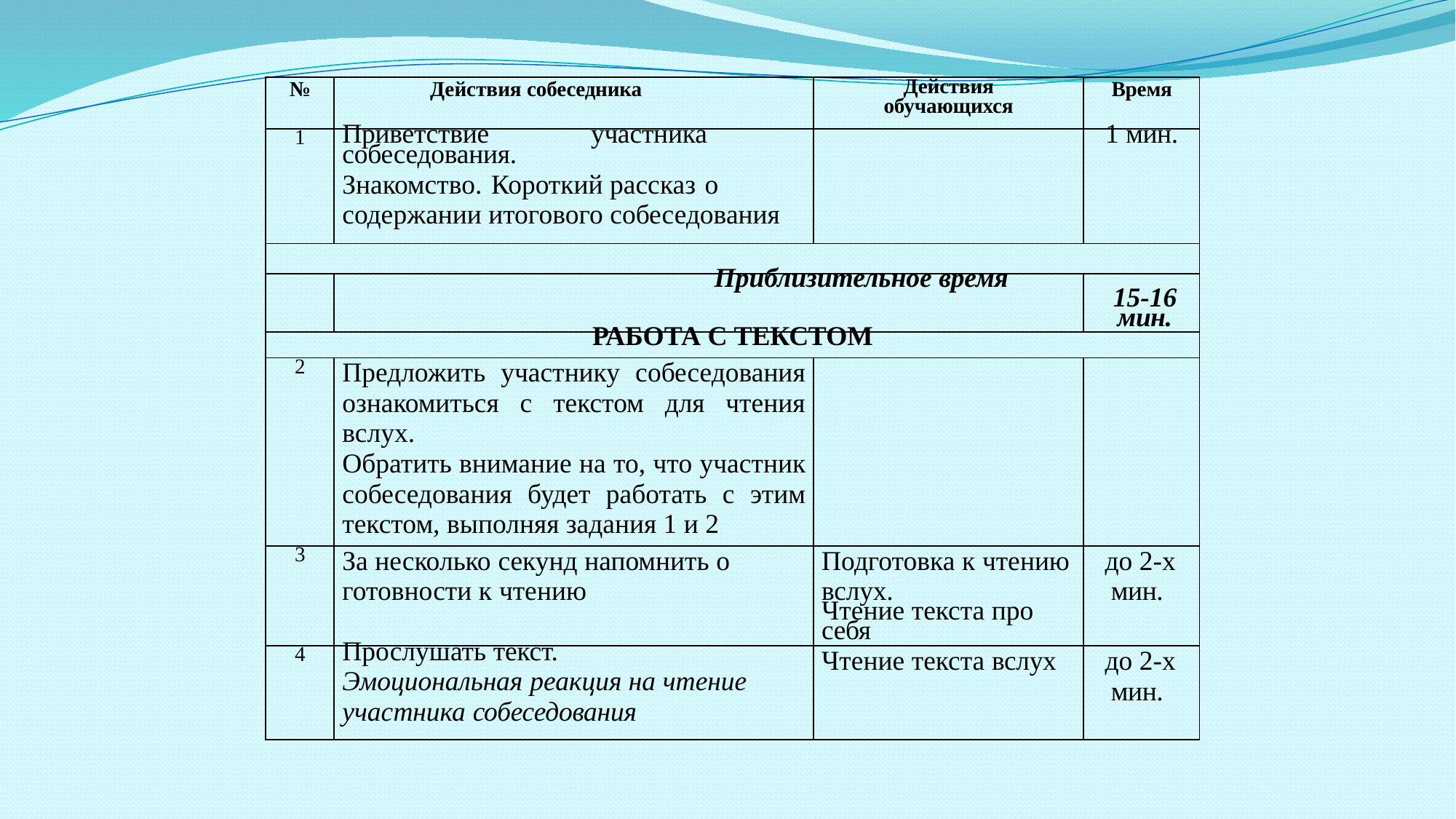

| № | Действия собеседника | Действия обучающихся | Время |
| --- | --- | --- | --- |
| 1 | Приветствие участника собеседования. Знакомство. Короткий рассказ о содержании итогового собеседования |  | 1 мин. |
|  |  |  |  |
|  | Приблизительное время |  | 15-16 мин. |
| РАБОТА С ТЕКСТОМ |  |  |  |
| 2 | Предложить участнику собеседования ознакомиться с текстом для чтения вслух. Обратить внимание на то, что участник собеседования будет работать с этим текстом, выполняя задания 1 и 2 |  |  |
| 3 | За несколько секунд напомнить о готовности к чтению | Подготовка к чтению вслух. Чтение текста про себя | до 2-х мин. |
| 4 | Прослушать текст. Эмоциональная реакция на чтение участника собеседования | Чтение текста вслух | до 2-х мин. |